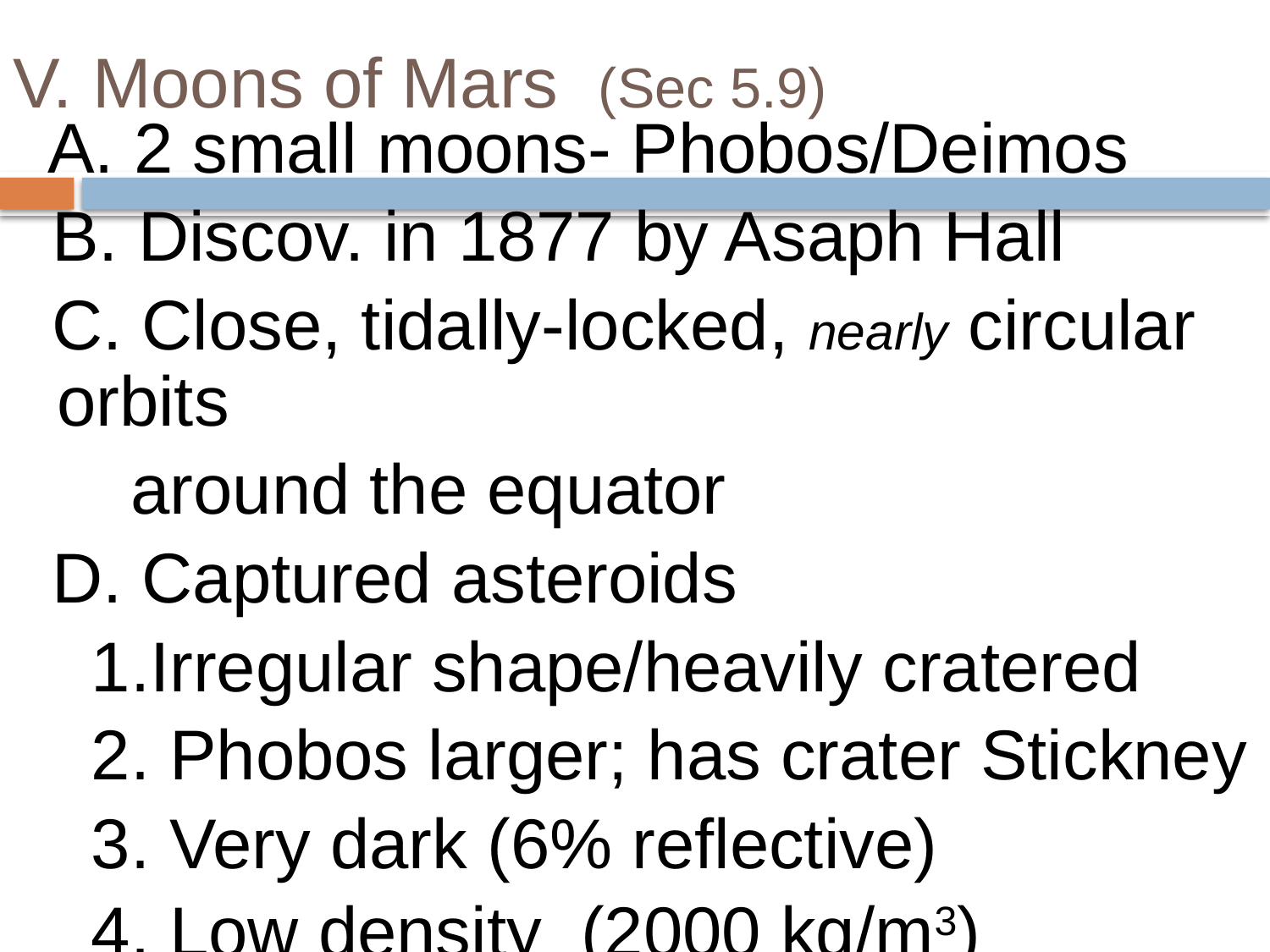

# V. Moons of Mars  (Sec 5.9)
  A. 2 small moons- Phobos/Deimos
  B. Discov. in 1877 by Asaph Hall
  C. Close, tidally-locked, nearly circular orbits
      around the equator
  D. Captured asteroids
    1.Irregular shape/heavily cratered
    2. Phobos larger; has crater Stickney
    3. Very dark (6% reflective)
    4. Low density  (2000 kg/m3)